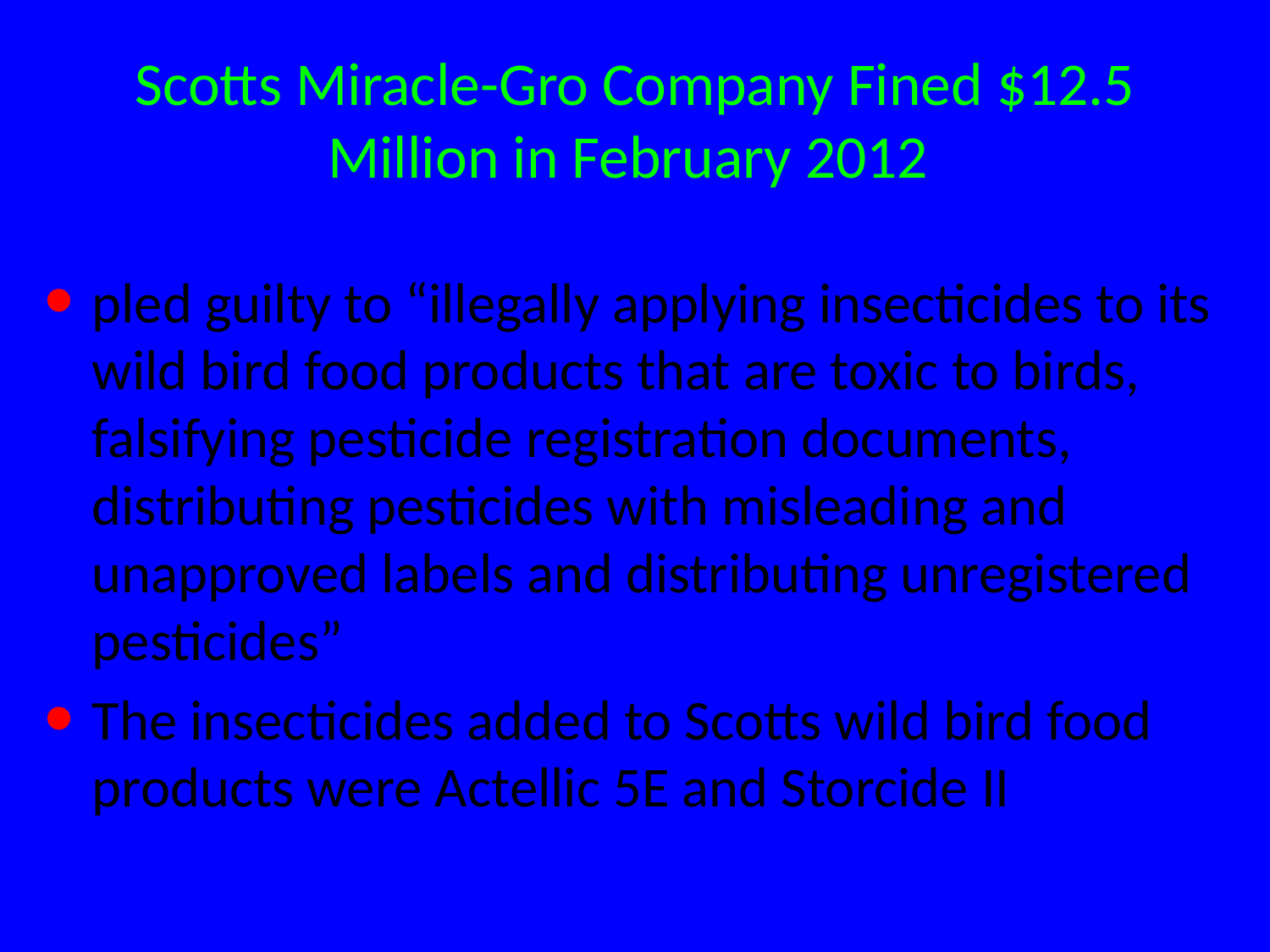

# Scotts Miracle-Gro Company Fined $12.5 Million in February 2012
pled guilty to “illegally applying insecticides to its wild bird food products that are toxic to birds, falsifying pesticide registration documents, distributing pesticides with misleading and unapproved labels and distributing unregistered pesticides”
The insecticides added to Scotts wild bird food products were Actellic 5E and Storcide II